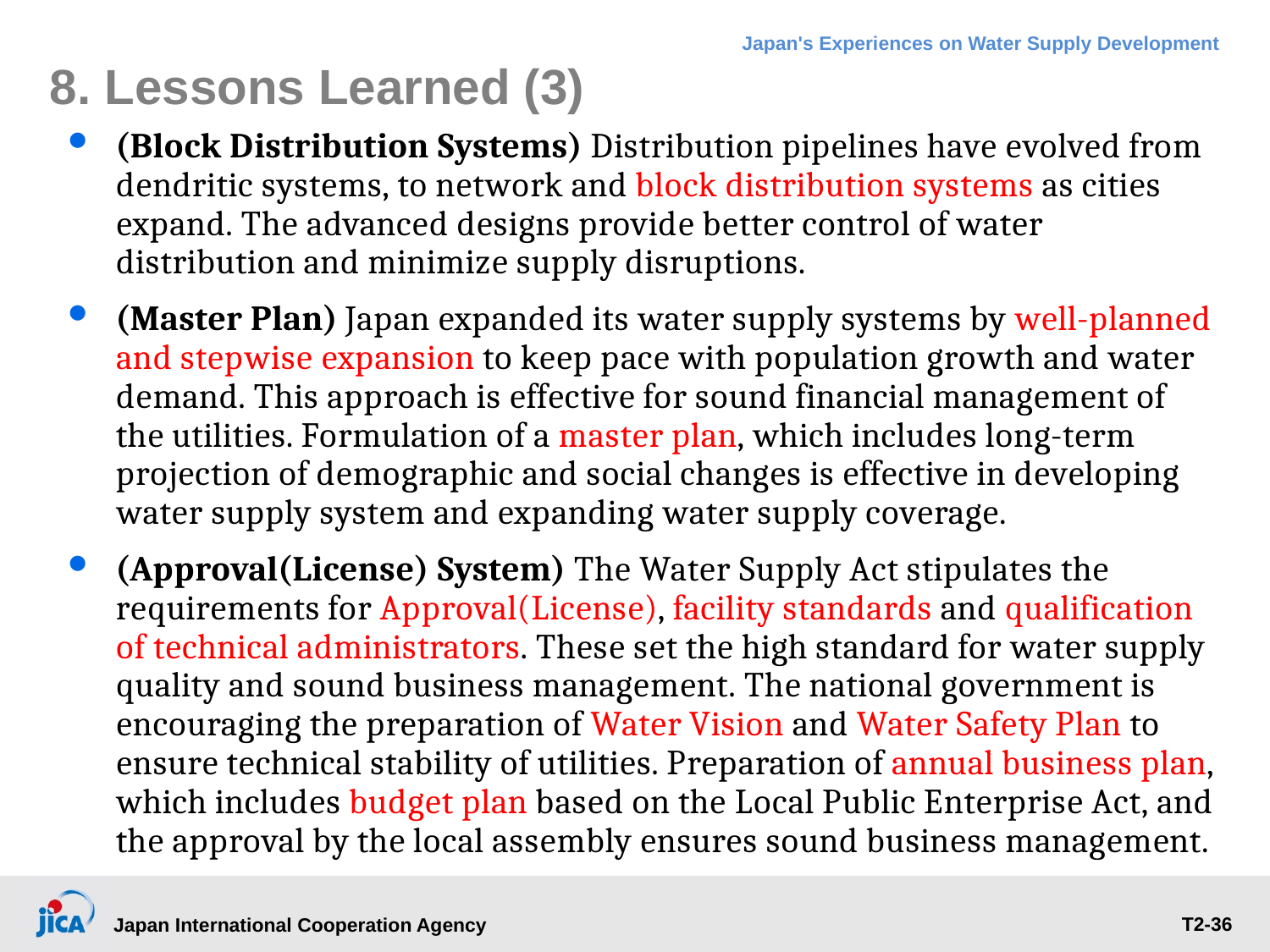

# 8. Lessons Learned (3)
(Block Distribution Systems) Distribution pipelines have evolved from dendritic systems, to network and block distribution systems as cities expand. The advanced designs provide better control of water distribution and minimize supply disruptions.
(Master Plan) Japan expanded its water supply systems by well-planned and stepwise expansion to keep pace with population growth and water demand. This approach is effective for sound financial management of the utilities. Formulation of a master plan, which includes long-term projection of demographic and social changes is effective in developing water supply system and expanding water supply coverage.
(Approval(License) System) The Water Supply Act stipulates the requirements for Approval(License), facility standards and qualification of technical administrators. These set the high standard for water supply quality and sound business management. The national government is encouraging the preparation of Water Vision and Water Safety Plan to ensure technical stability of utilities. Preparation of annual business plan, which includes budget plan based on the Local Public Enterprise Act, and the approval by the local assembly ensures sound business management.